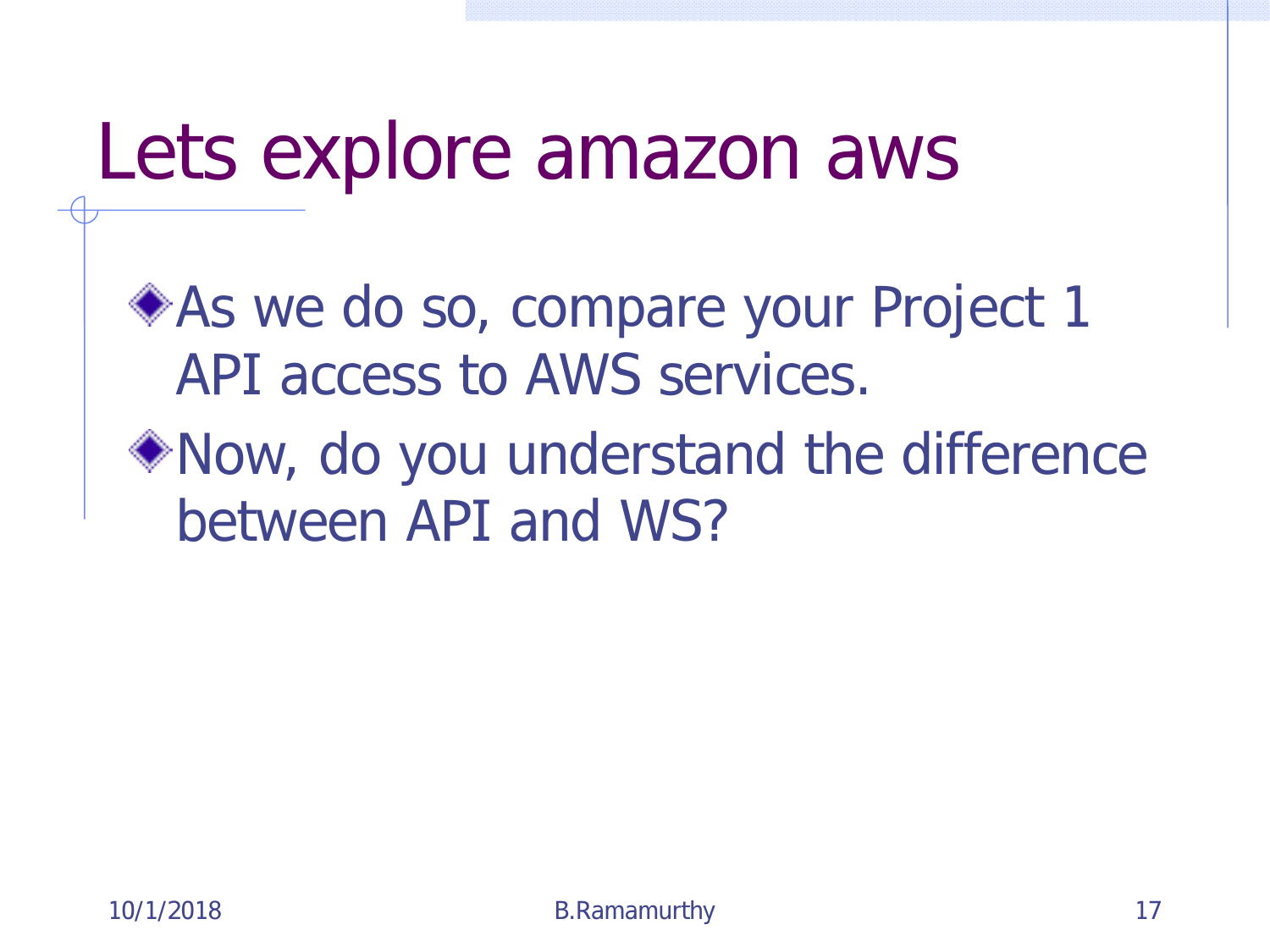

# Lets explore amazon aws
As we do so, compare your Project 1 API access to AWS services.
Now, do you understand the difference between API and WS?
10/1/2018
B.Ramamurthy
17